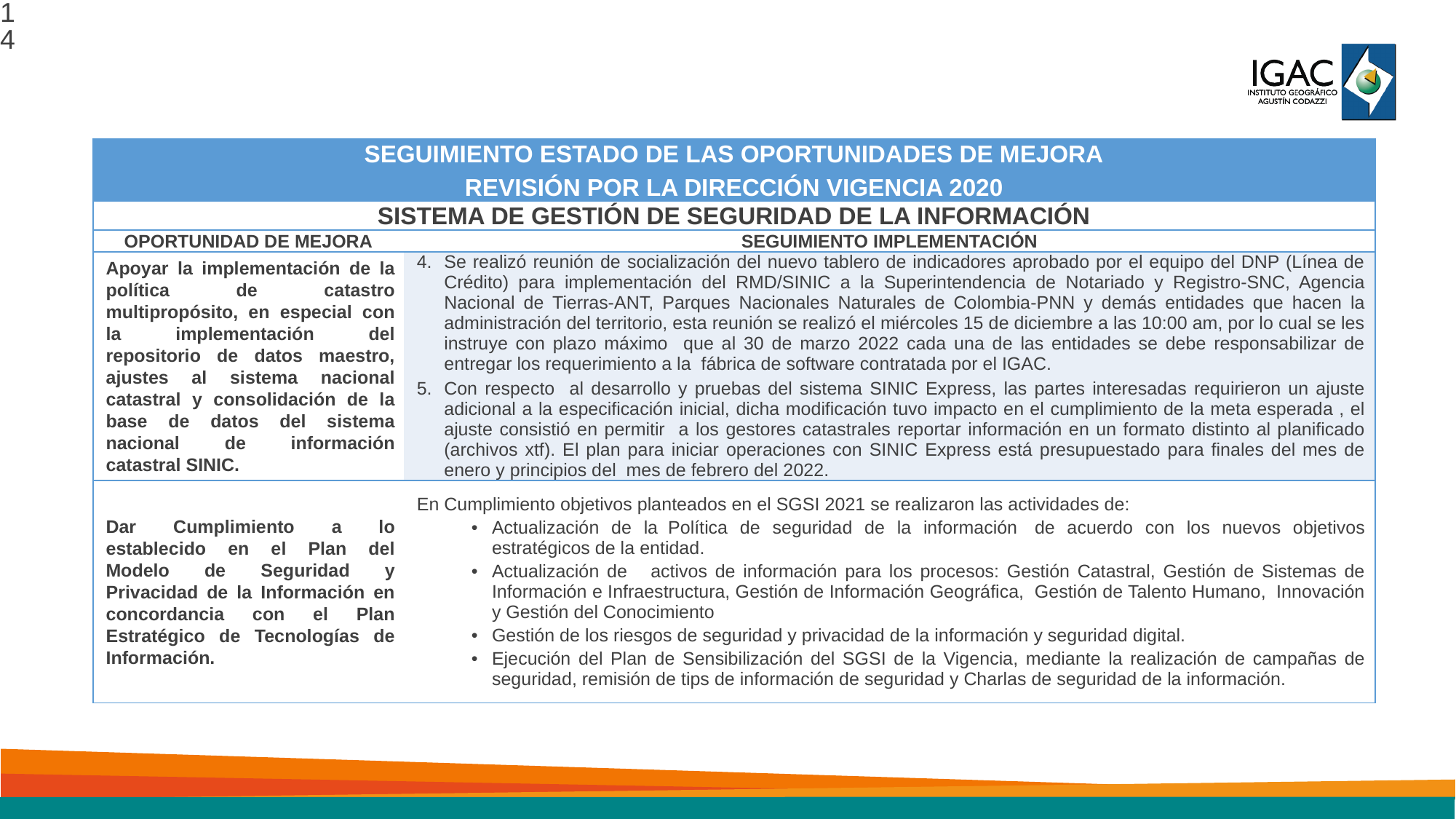

14
| SEGUIMIENTO ESTADO DE LAS OPORTUNIDADES DE MEJORA REVISIÓN POR LA DIRECCIÓN VIGENCIA 2020 |  |
| --- | --- |
| SISTEMA DE GESTIÓN DE SEGURIDAD DE LA INFORMACIÓN |  |
| OPORTUNIDAD DE MEJORA | SEGUIMIENTO IMPLEMENTACIÓN |
| Apoyar la implementación de la política de catastro multipropósito, en especial con la implementación del repositorio de datos maestro, ajustes al sistema nacional catastral y consolidación de la base de datos del sistema nacional de información catastral SINIC. | Se realizó reunión de socialización del nuevo tablero de indicadores aprobado por el equipo del DNP (Línea de Crédito) para implementación del RMD/SINIC a la Superintendencia de Notariado y Registro-SNC, Agencia Nacional de Tierras-ANT, Parques Nacionales Naturales de Colombia-PNN y demás entidades que hacen la administración del territorio, esta reunión se realizó el miércoles 15 de diciembre a las 10:00 am, por lo cual se les instruye con plazo máximo que al 30 de marzo 2022 cada una de las entidades se debe responsabilizar de entregar los requerimiento a la fábrica de software contratada por el IGAC. Con respecto al desarrollo y pruebas del sistema SINIC Express, las partes interesadas requirieron un ajuste adicional a la especificación inicial, dicha modificación tuvo impacto en el cumplimiento de la meta esperada , el ajuste consistió en permitir a los gestores catastrales reportar información en un formato distinto al planificado (archivos xtf). El plan para iniciar operaciones con SINIC Express está presupuestado para finales del mes de enero y principios del mes de febrero del 2022. |
| Dar Cumplimiento a lo establecido en el Plan del Modelo de Seguridad y Privacidad de la Información en concordancia con el Plan Estratégico de Tecnologías de Información. | En Cumplimiento objetivos planteados en el SGSI 2021 se realizaron las actividades de: Actualización de la  Política de seguridad de la información  de acuerdo con los nuevos objetivos estratégicos de la entidad. Actualización de activos de información para los procesos: Gestión Catastral, Gestión de Sistemas de Información e Infraestructura, Gestión de Información Geográfica, Gestión de Talento Humano, Innovación y Gestión del Conocimiento Gestión de los riesgos de seguridad y privacidad de la información y seguridad digital. Ejecución del Plan de Sensibilización del SGSI de la Vigencia, mediante la realización de campañas de seguridad, remisión de tips de información de seguridad y Charlas de seguridad de la información. |